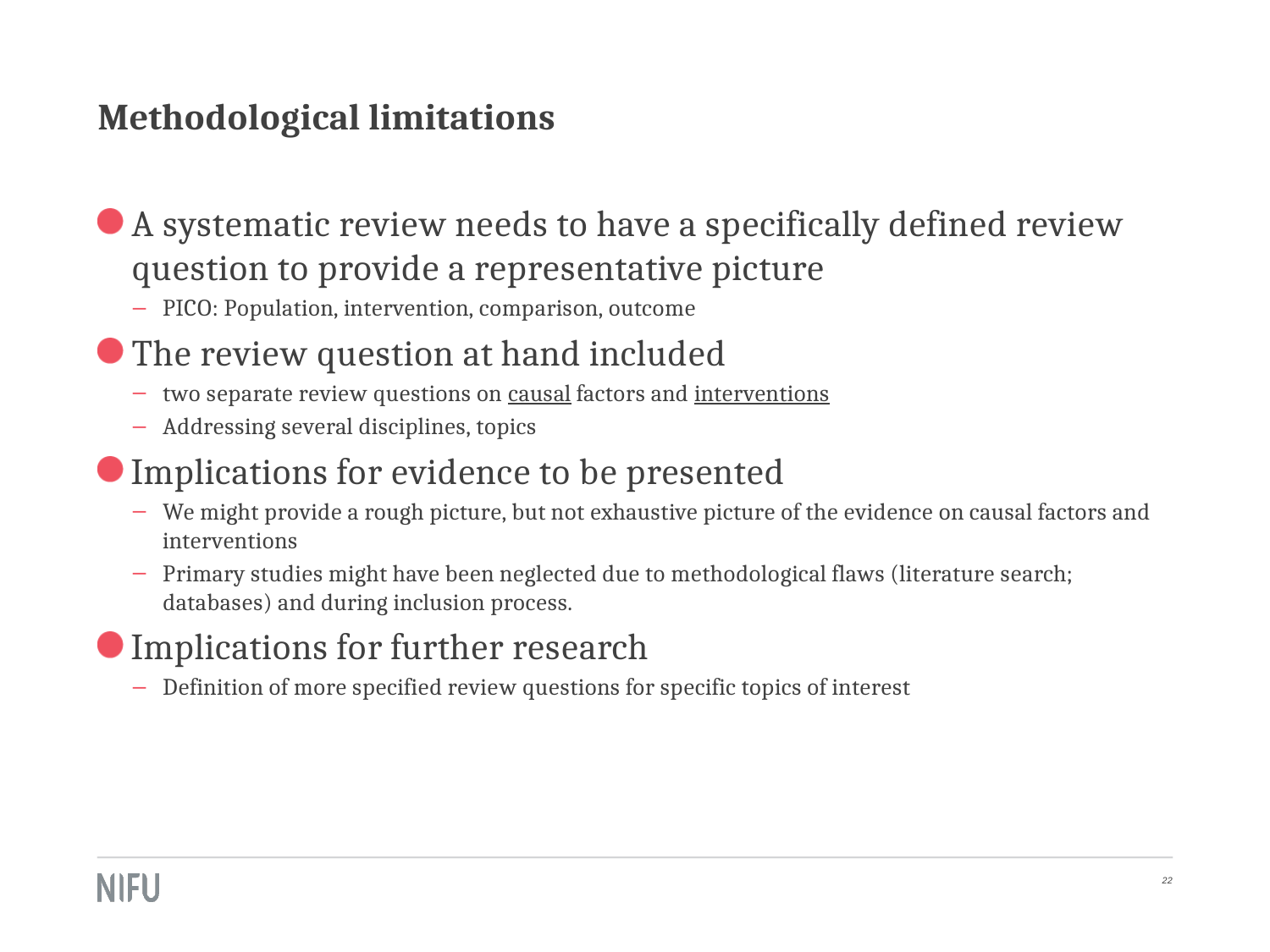

# Methodological limitations
A systematic review needs to have a specifically defined review question to provide a representative picture
PICO: Population, intervention, comparison, outcome
The review question at hand included
two separate review questions on causal factors and interventions
Addressing several disciplines, topics
Implications for evidence to be presented
We might provide a rough picture, but not exhaustive picture of the evidence on causal factors and interventions
Primary studies might have been neglected due to methodological flaws (literature search; databases) and during inclusion process.
Implications for further research
Definition of more specified review questions for specific topics of interest

22